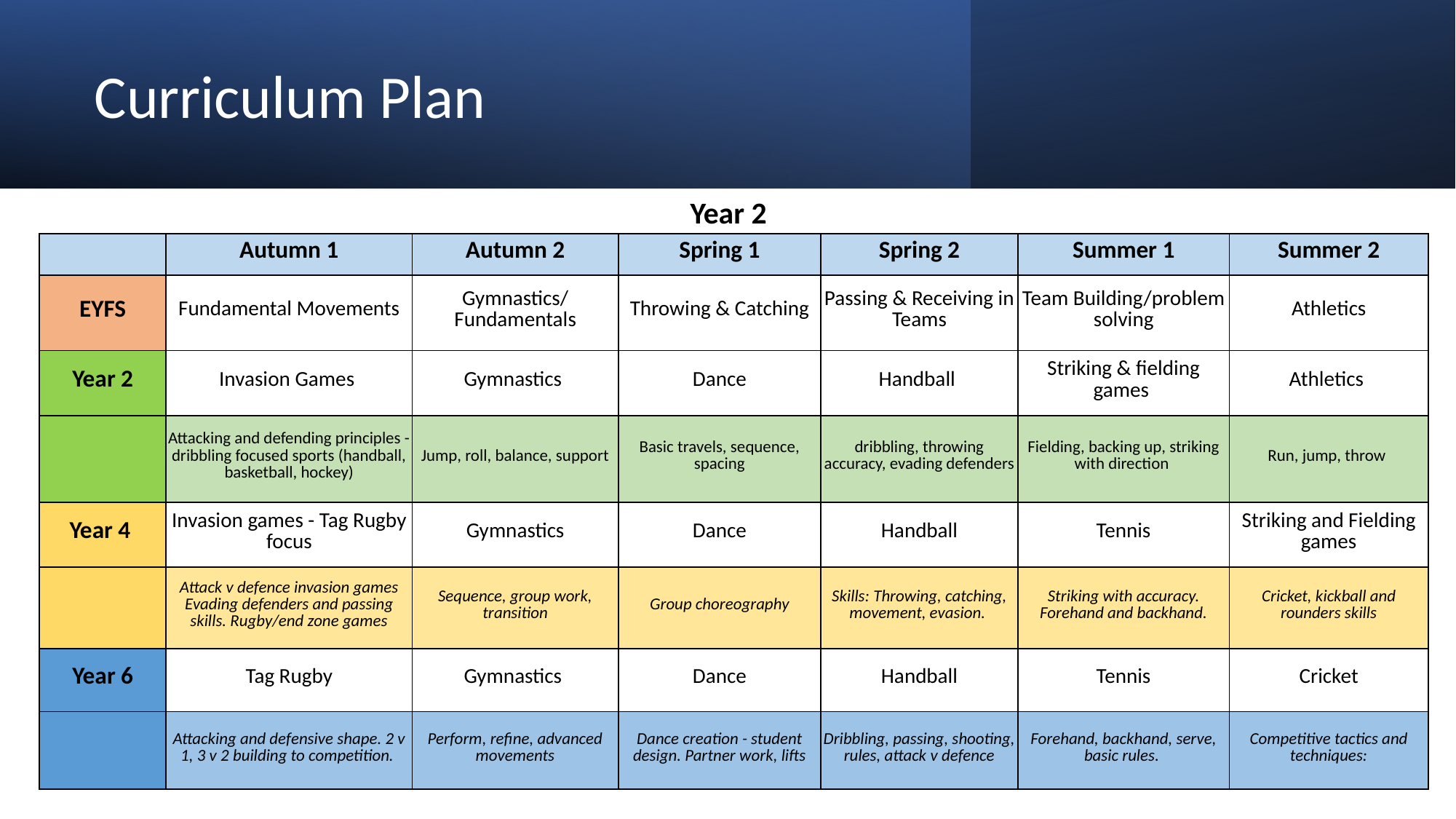

# Curriculum Plan
Year 2
|  | Autumn 1 | Autumn 2 | Spring 1 | Spring 2 | Summer 1 | Summer 2 |
| --- | --- | --- | --- | --- | --- | --- |
| EYFS | Fundamental Movements | Gymnastics/ Fundamentals | Throwing & Catching | Passing & Receiving in Teams | Team Building/problem solving | Athletics |
| Year 2 | Invasion Games | Gymnastics | Dance | Handball | Striking & fielding games | Athletics |
|  | Attacking and defending principles - dribbling focused sports (handball, basketball, hockey) | Jump, roll, balance, support | Basic travels, sequence, spacing | dribbling, throwing accuracy, evading defenders | Fielding, backing up, striking with direction | Run, jump, throw |
| Year 4 | Invasion games - Tag Rugby focus | Gymnastics | Dance | Handball | Tennis | Striking and Fielding games |
|  | Attack v defence invasion games Evading defenders and passing skills. Rugby/end zone games | Sequence, group work, transition | Group choreography | Skills: Throwing, catching, movement, evasion. | Striking with accuracy. Forehand and backhand. | Cricket, kickball and rounders skills |
| Year 6 | Tag Rugby | Gymnastics | Dance | Handball | Tennis | Cricket |
|  | Attacking and defensive shape. 2 v 1, 3 v 2 building to competition. | Perform, refine, advanced movements | Dance creation - student design. Partner work, lifts | Dribbling, passing, shooting, rules, attack v defence | Forehand, backhand, serve, basic rules. | Competitive tactics and techniques: |